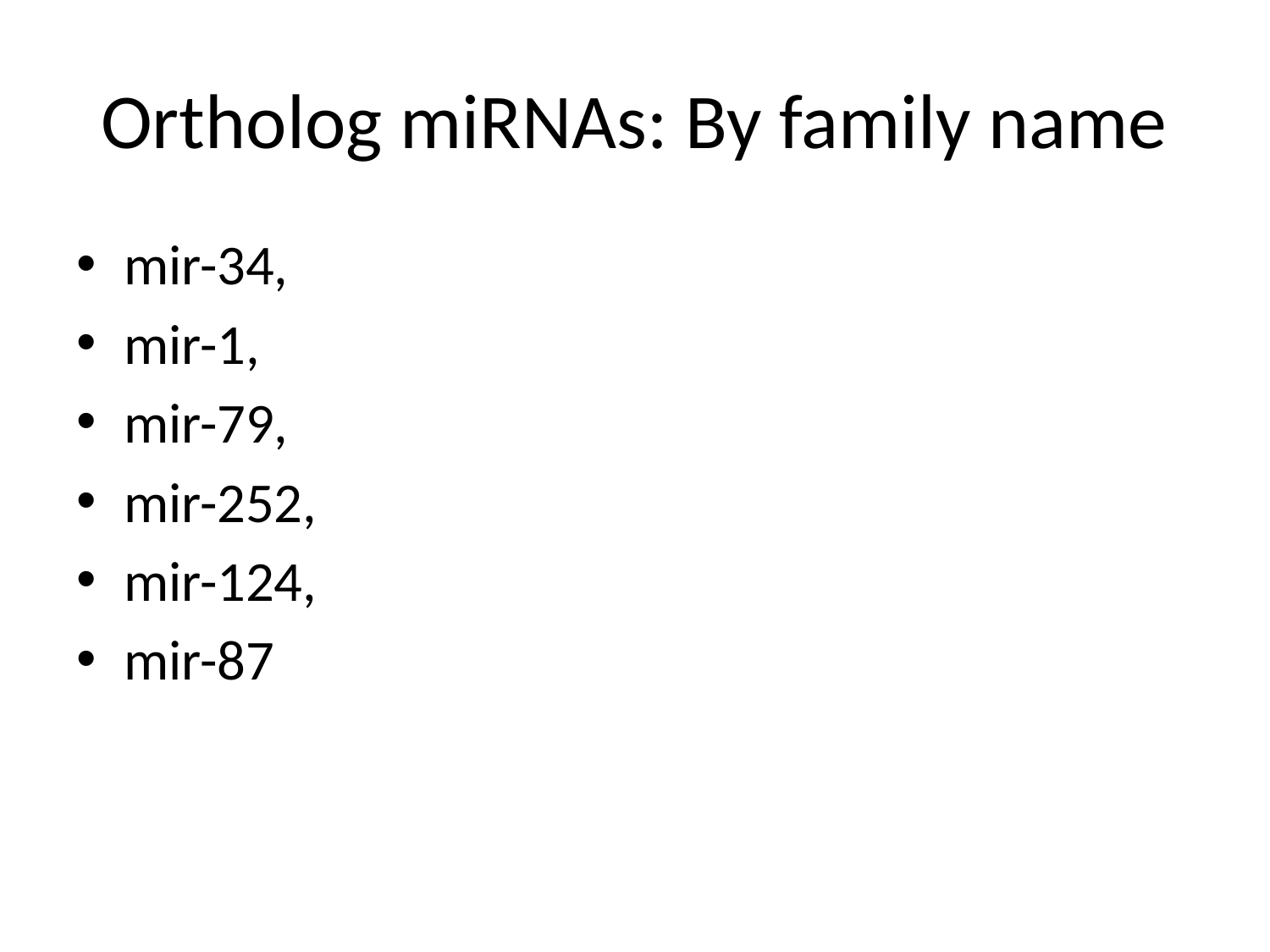

# Ortholog miRNAs: By family name
mir-34,
mir-1,
mir-79,
mir-252,
mir-124,
mir-87